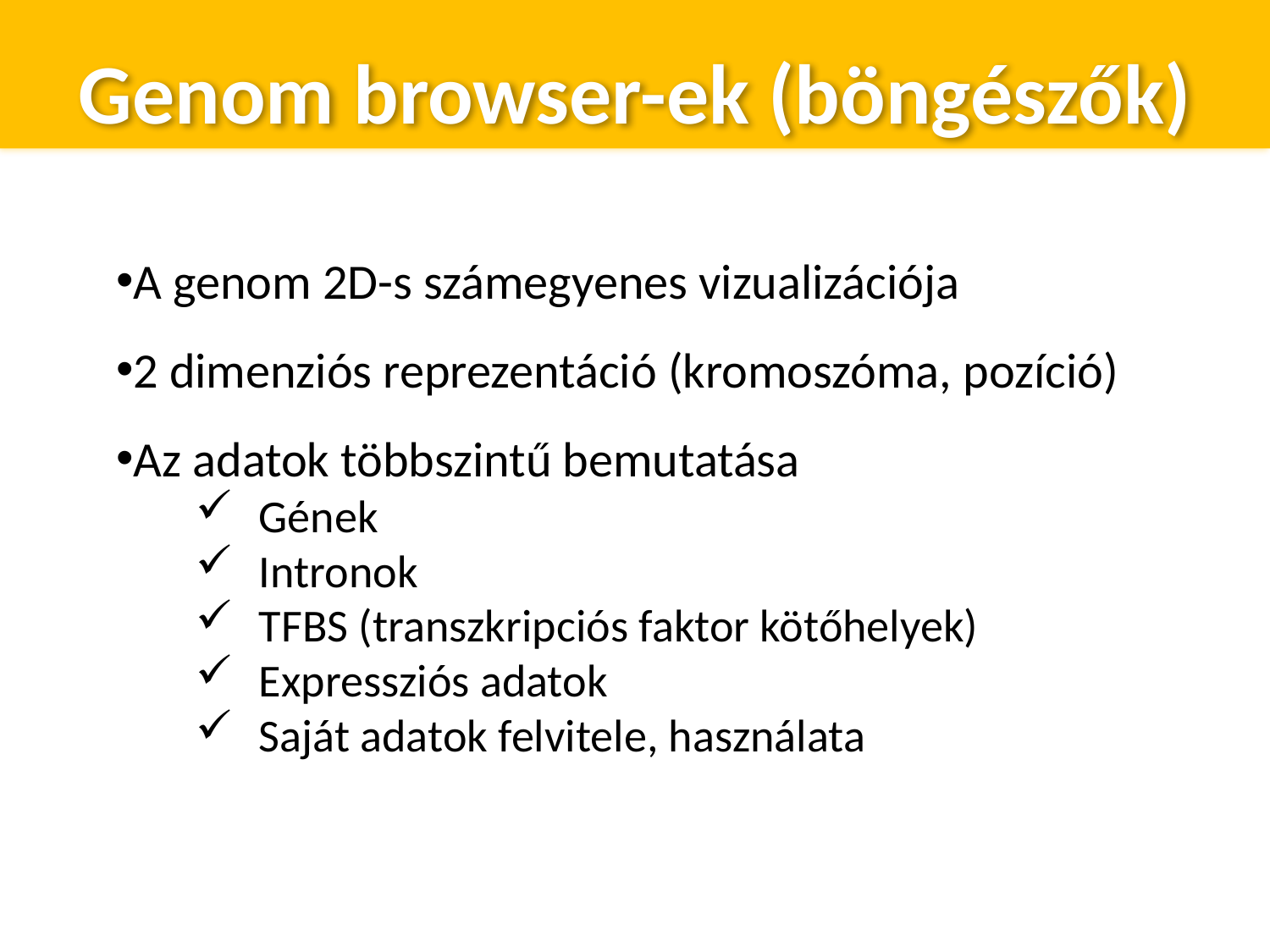

Genom browser-ek (böngészők)
# Kurzus információk
A genom 2D-s számegyenes vizualizációja
2 dimenziós reprezentáció (kromoszóma, pozíció)
Az adatok többszintű bemutatása
Gének
Intronok
TFBS (transzkripciós faktor kötőhelyek)
Expressziós adatok
Saját adatok felvitele, használata